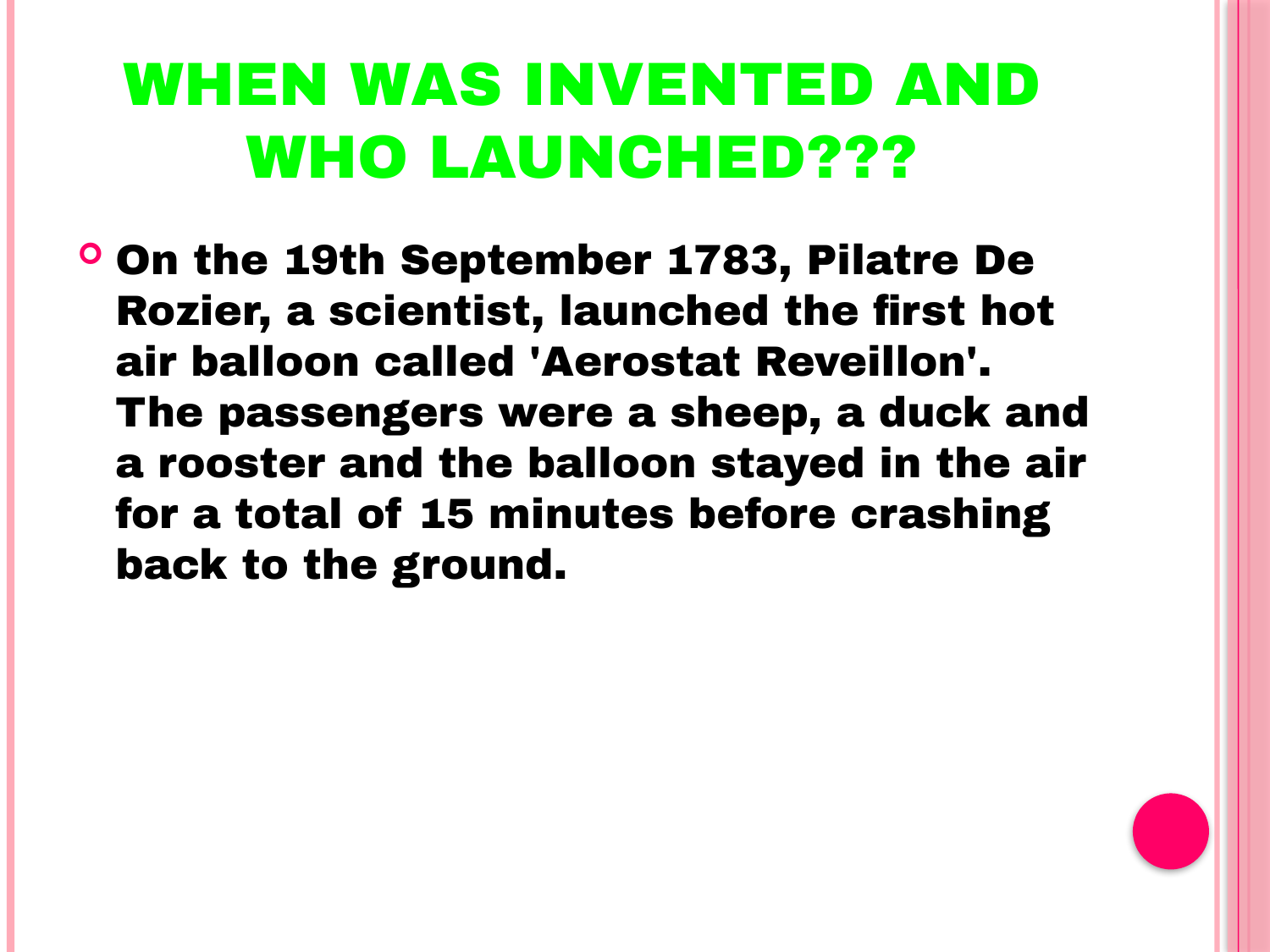

# WHEN WAS INVENTED AND WHO LAUNCHED???
On the 19th September 1783, Pilatre De Rozier, a scientist, launched the first hot air balloon called 'Aerostat Reveillon'. The passengers were a sheep, a duck and a rooster and the balloon stayed in the air for a total of 15 minutes before crashing back to the ground.